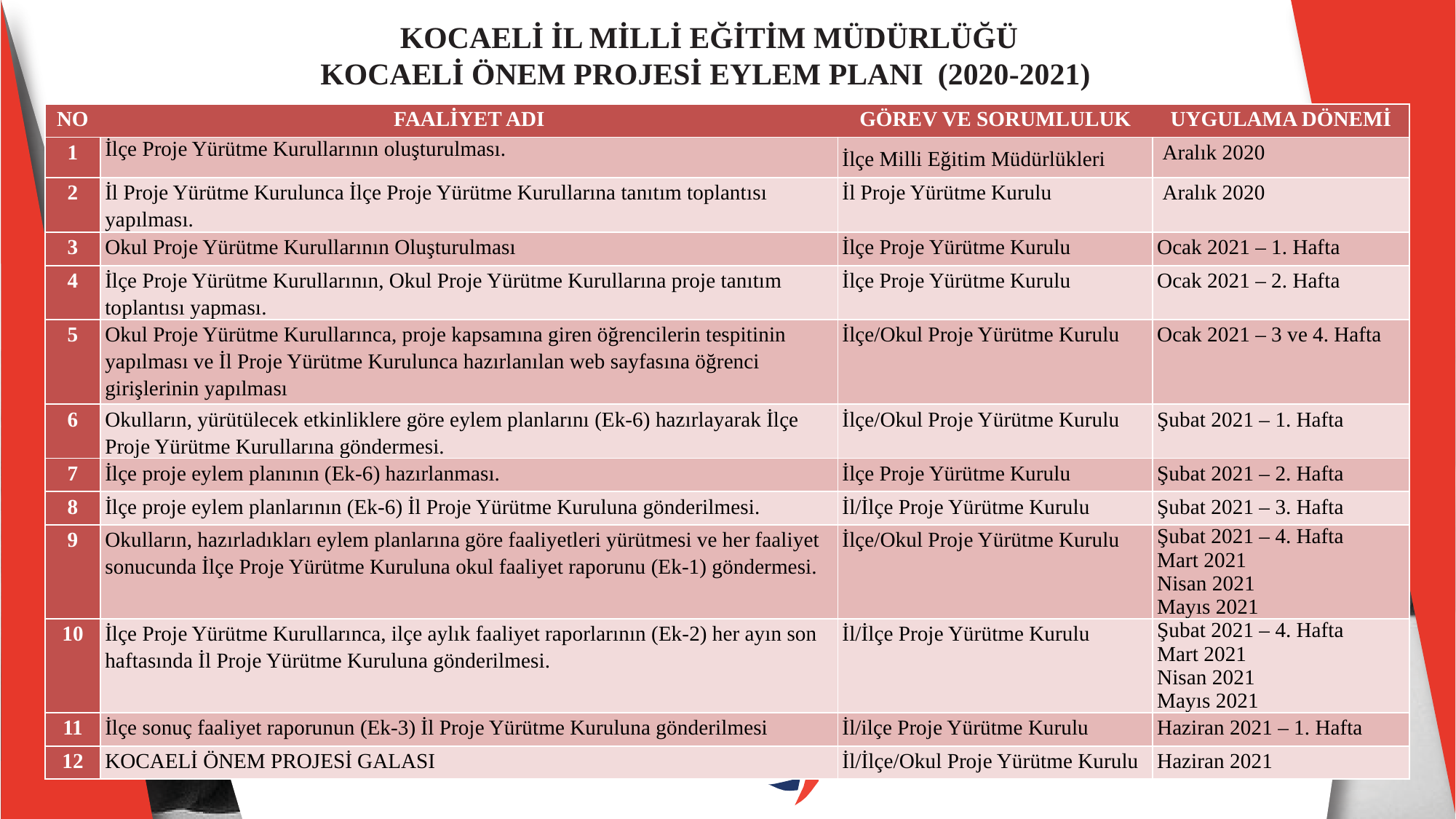

# KOCAELİ İL MİLLİ EĞİTİM MÜDÜRLÜĞÜ KOCAELİ ÖNEM PROJESİ EYLEM PLANI  (2020-2021)
| NO | FAALİYET ADI | GÖREV VE SORUMLULUK | UYGULAMA DÖNEMİ |
| --- | --- | --- | --- |
| 1 | İlçe Proje Yürütme Kurullarının oluşturulması. | İlçe Milli Eğitim Müdürlükleri | Aralık 2020 |
| 2 | İl Proje Yürütme Kurulunca İlçe Proje Yürütme Kurullarına tanıtım toplantısı yapılması. | İl Proje Yürütme Kurulu | Aralık 2020 |
| 3 | Okul Proje Yürütme Kurullarının Oluşturulması | İlçe Proje Yürütme Kurulu | Ocak 2021 – 1. Hafta |
| 4 | İlçe Proje Yürütme Kurullarının, Okul Proje Yürütme Kurullarına proje tanıtım toplantısı yapması. | İlçe Proje Yürütme Kurulu | Ocak 2021 – 2. Hafta |
| 5 | Okul Proje Yürütme Kurullarınca, proje kapsamına giren öğrencilerin tespitinin yapılması ve İl Proje Yürütme Kurulunca hazırlanılan web sayfasına öğrenci girişlerinin yapılması | İlçe/Okul Proje Yürütme Kurulu | Ocak 2021 – 3 ve 4. Hafta |
| 6 | Okulların, yürütülecek etkinliklere göre eylem planlarını (Ek-6) hazırlayarak İlçe Proje Yürütme Kurullarına göndermesi. | İlçe/Okul Proje Yürütme Kurulu | Şubat 2021 – 1. Hafta |
| 7 | İlçe proje eylem planının (Ek-6) hazırlanması. | İlçe Proje Yürütme Kurulu | Şubat 2021 – 2. Hafta |
| 8 | İlçe proje eylem planlarının (Ek-6) İl Proje Yürütme Kuruluna gönderilmesi. | İl/İlçe Proje Yürütme Kurulu | Şubat 2021 – 3. Hafta |
| 9 | Okulların, hazırladıkları eylem planlarına göre faaliyetleri yürütmesi ve her faaliyet sonucunda İlçe Proje Yürütme Kuruluna okul faaliyet raporunu (Ek-1) göndermesi. | İlçe/Okul Proje Yürütme Kurulu | Şubat 2021 – 4. Hafta Mart 2021 Nisan 2021 Mayıs 2021 |
| 10 | İlçe Proje Yürütme Kurullarınca, ilçe aylık faaliyet raporlarının (Ek-2) her ayın son haftasında İl Proje Yürütme Kuruluna gönderilmesi. | İl/İlçe Proje Yürütme Kurulu | Şubat 2021 – 4. Hafta Mart 2021 Nisan 2021 Mayıs 2021 |
| 11 | İlçe sonuç faaliyet raporunun (Ek-3) İl Proje Yürütme Kuruluna gönderilmesi | İl/ilçe Proje Yürütme Kurulu | Haziran 2021 – 1. Hafta |
| 12 | KOCAELİ ÖNEM PROJESİ GALASI | İl/İlçe/Okul Proje Yürütme Kurulu | Haziran 2021 |